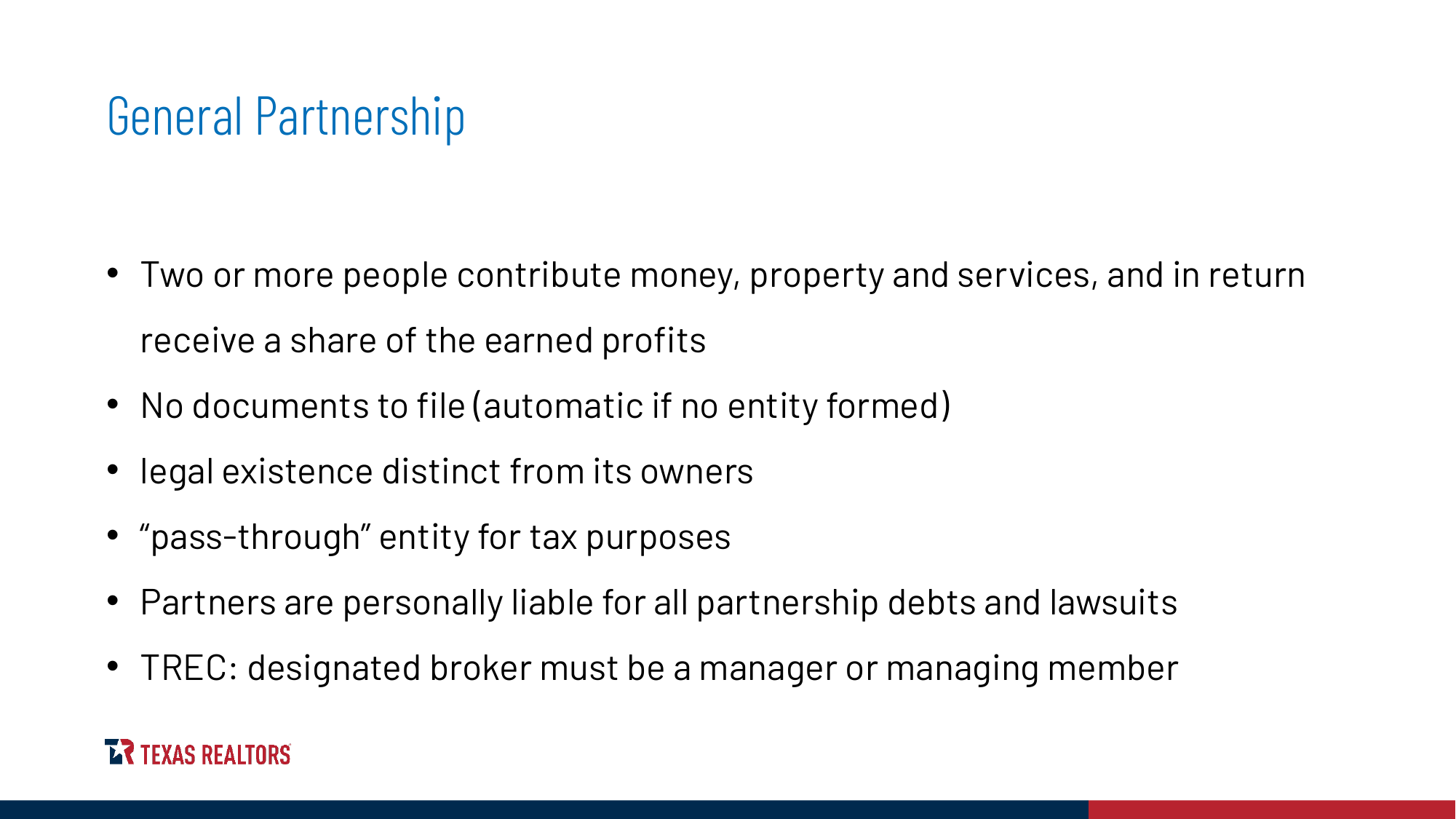

# General Partnership
Two or more people contribute money, property and services, and in return receive a share of the earned profits
No documents to file (automatic if no entity formed)
legal existence distinct from its owners
“pass-through” entity for tax purposes
Partners are personally liable for all partnership debts and lawsuits
TREC: designated broker must be a manager or managing member